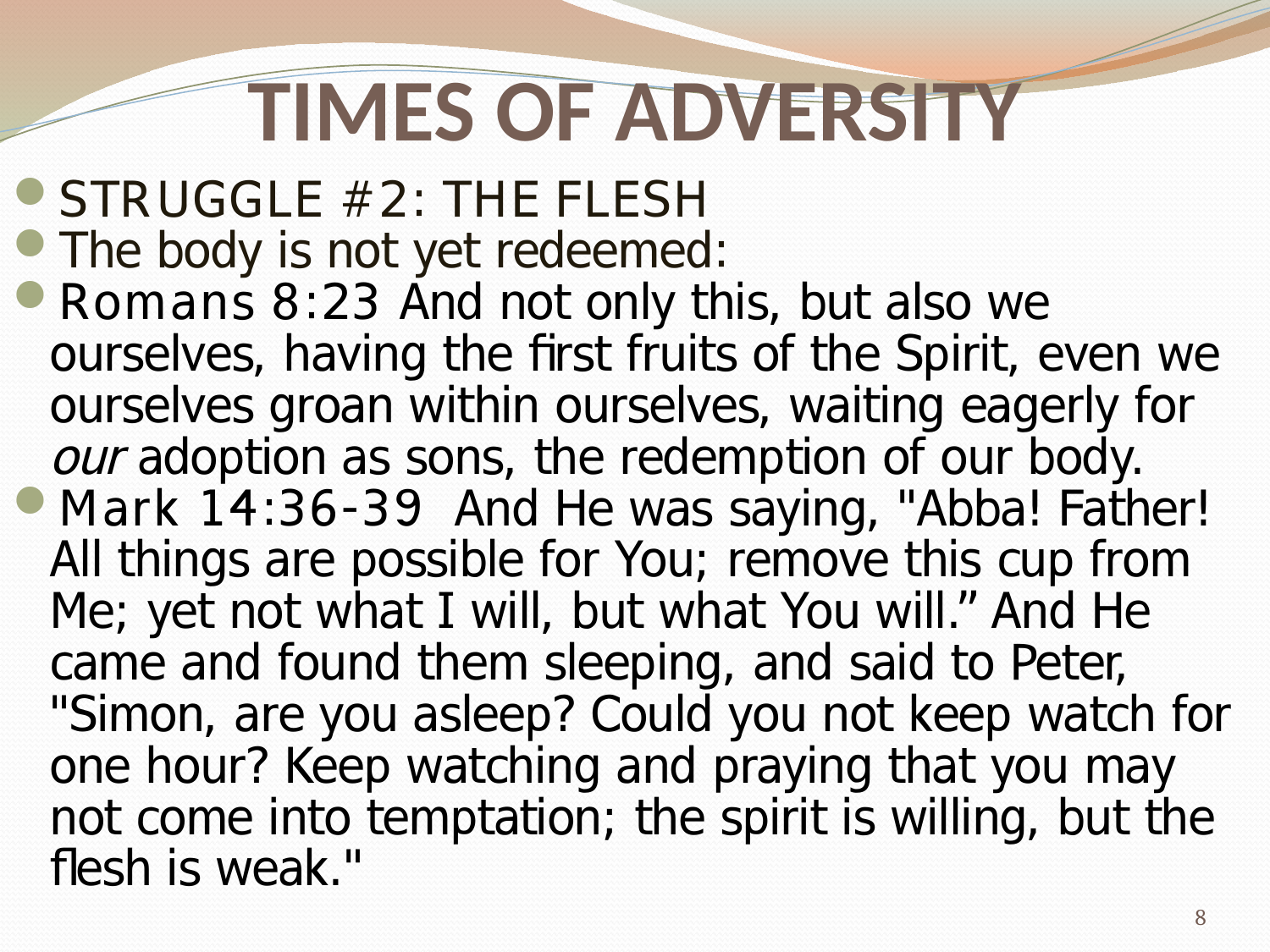

# TIMES OF ADVERSITY
STRUGGLE #2: THE FLESH
The body is not yet redeemed:
Romans 8:23 And not only this, but also we ourselves, having the first fruits of the Spirit, even we ourselves groan within ourselves, waiting eagerly for our adoption as sons, the redemption of our body.
Mark 14:36-39  And He was saying, "Abba! Father! All things are possible for You; remove this cup from Me; yet not what I will, but what You will.” And He came and found them sleeping, and said to Peter, "Simon, are you asleep? Could you not keep watch for one hour? Keep watching and praying that you may not come into temptation; the spirit is willing, but the flesh is weak."
8